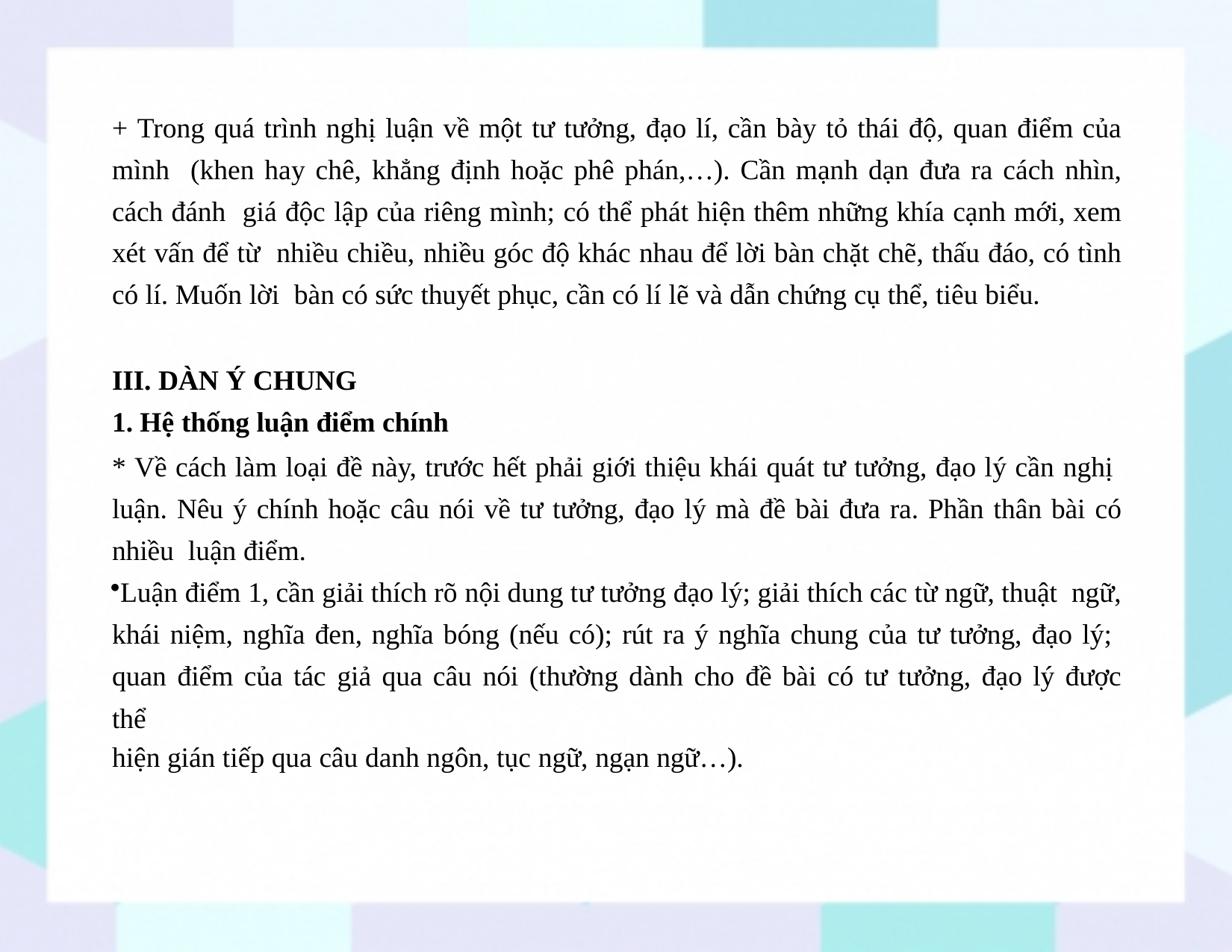

+ Trong quá trình nghị luận về một tư tưởng, đạo lí, cần bày tỏ thái độ, quan điểm của mình  (khen hay chê, khẳng định hoặc phê phán,…). Cần mạnh dạn đưa ra cách nhìn, cách đánh  giá độc lập của riêng mình; có thể phát hiện thêm những khía cạnh mới, xem xét vấn để từ  nhiều chiều, nhiều góc độ khác nhau để lời bàn chặt chẽ, thấu đáo, có tình có lí. Muốn lời  bàn có sức thuyết phục, cần có lí lẽ và dẫn chứng cụ thể, tiêu biểu.

III. DÀN Ý CHUNG
1. Hệ thống luận điểm chính
* Về cách làm loại đề này, trước hết phải giới thiệu khái quát tư tưởng, đạo lý cần nghị  luận. Nêu ý chính hoặc câu nói về tư tưởng, đạo lý mà đề bài đưa ra. Phần thân bài có nhiều  luận điểm.
Luận điểm 1, cần giải thích rõ nội dung tư tưởng đạo lý; giải thích các từ ngữ, thuật  ngữ, khái niệm, nghĩa đen, nghĩa bóng (nếu có); rút ra ý nghĩa chung của tư tưởng, đạo lý;  quan điểm của tác giả qua câu nói (thường dành cho đề bài có tư tưởng, đạo lý được thể
hiện gián tiếp qua câu danh ngôn, tục ngữ, ngạn ngữ…).